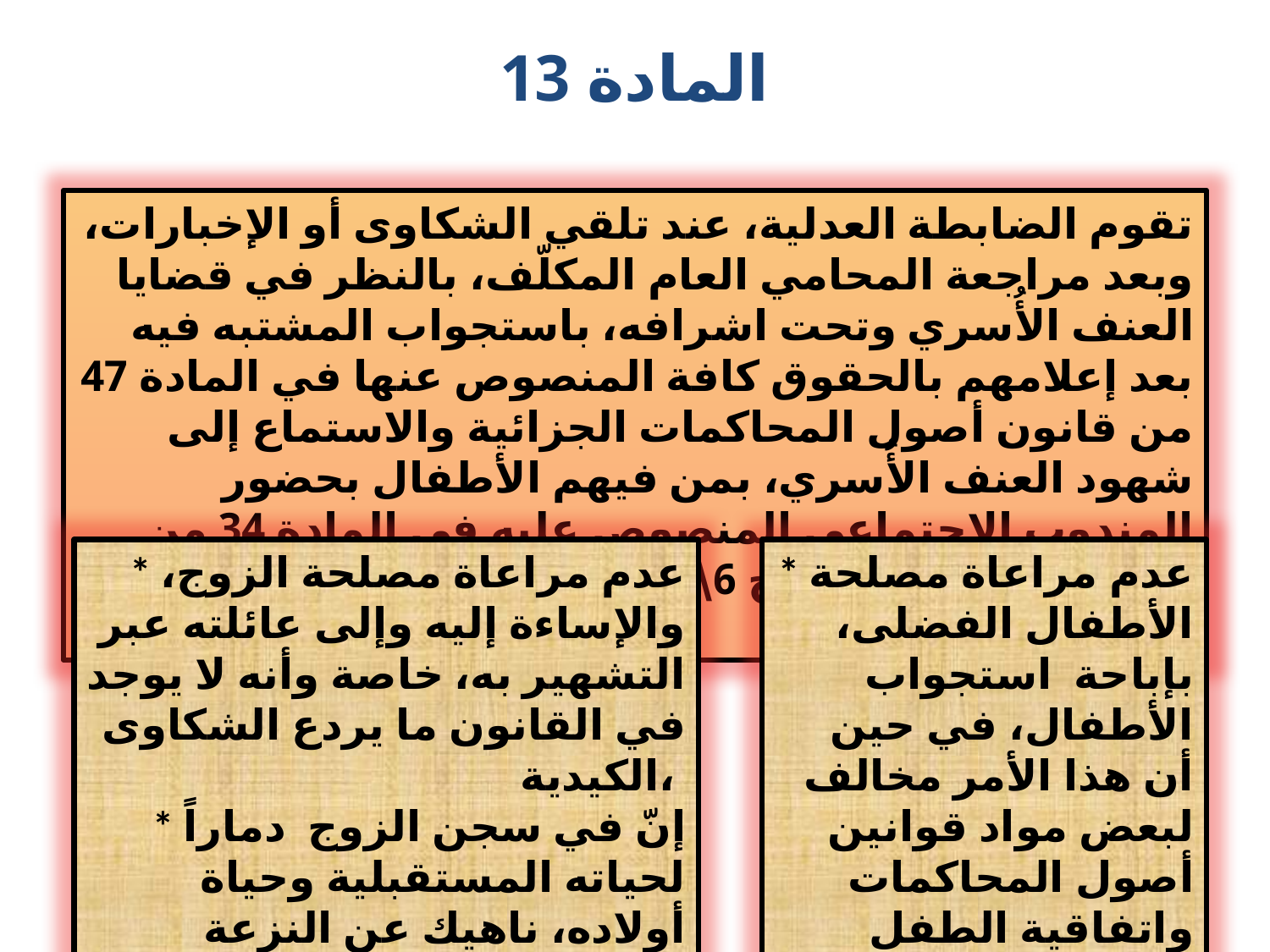

المادة 13
تقوم الضابطة العدلية، عند تلقي الشكاوى أو الإخبارات، وبعد مراجعة المحامي العام المكلّف، بالنظر في قضايا العنف الأُسري وتحت اشرافه، باستجواب المشتبه فيه بعد إعلامهم بالحقوق كافة المنصوص عنها في المادة 47 من قانون أصول المحاكمات الجزائية والاستماع إلى شهود العنف الأُسري، بمن فيهم الأطفال بحضور المندوب الاجتماعي المنصوص عليه في المادة 34 من القانون رقم 422 تاريخ 6\6\2002 المتعلق بحماية الاحداث المخالفين.
* عدم مراعاة مصلحة الزوج، والإساءة إليه وإلى عائلته عبر التشهير به، خاصة وأنه لا يوجد في القانون ما يردع الشكاوى الكيدية،
* إنّ في سجن الزوج  دماراً لحياته المستقبلية وحياة أولاده، ناهيك عن النزعة الانتقامية التي تتولد لديه، الأمر الذي يمكن أن يحوّله إلى مجرم بعد خروجه من السجن
* عدم مراعاة مصلحة الأطفال الفضلى، بإباحة  استجواب الأطفال، في حين أن هذا الأمر مخالف لبعض مواد قوانين أصول المحاكمات واتفاقية الطفل

70